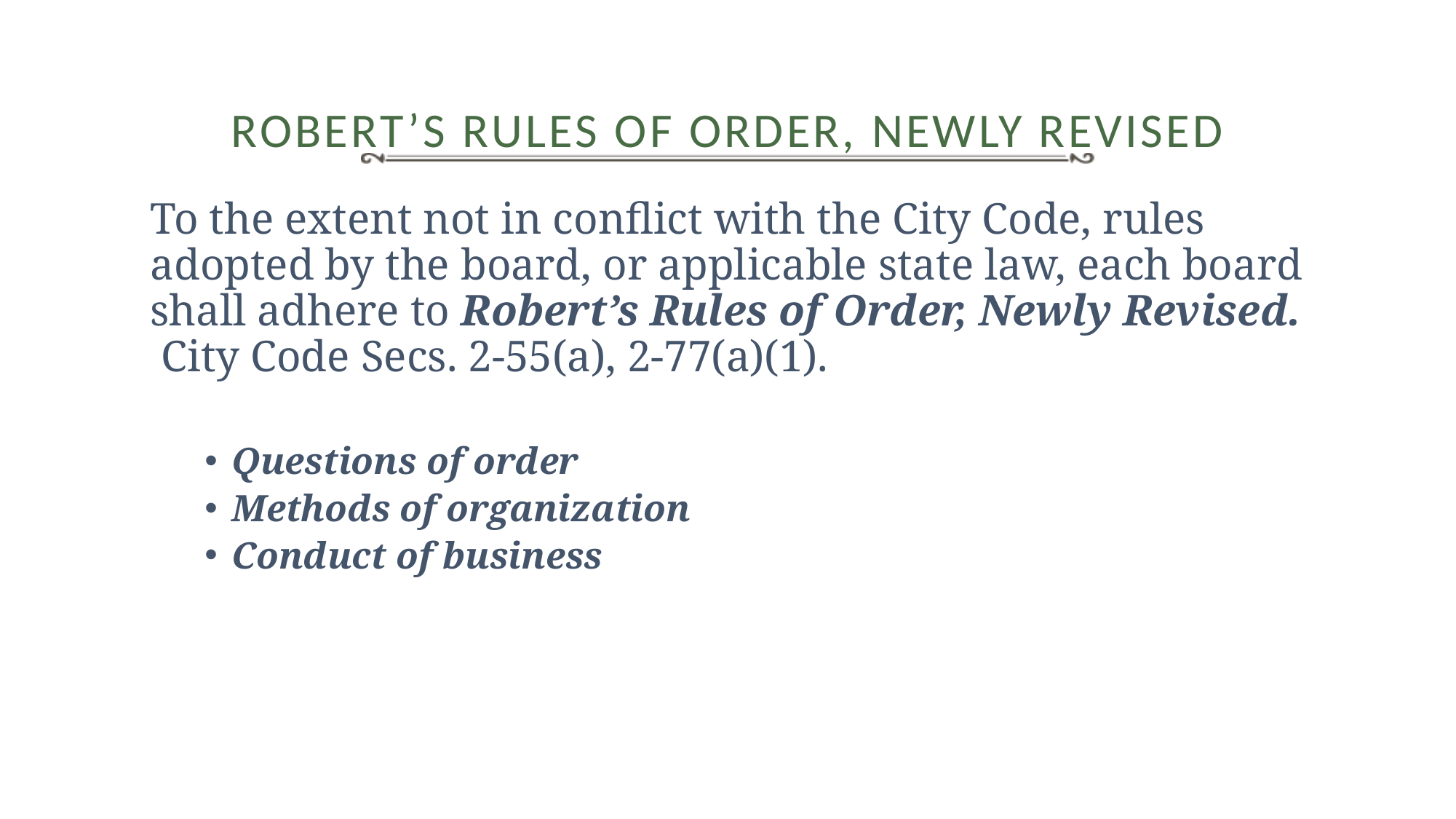

# Robert’s Rules of Order, Newly Revised
To the extent not in conflict with the City Code, rules adopted by the board, or applicable state law, each board shall adhere to Robert’s Rules of Order, Newly Revised.  City Code Secs. 2-55(a), 2-77(a)(1).

Questions of order
Methods of organization
Conduct of business